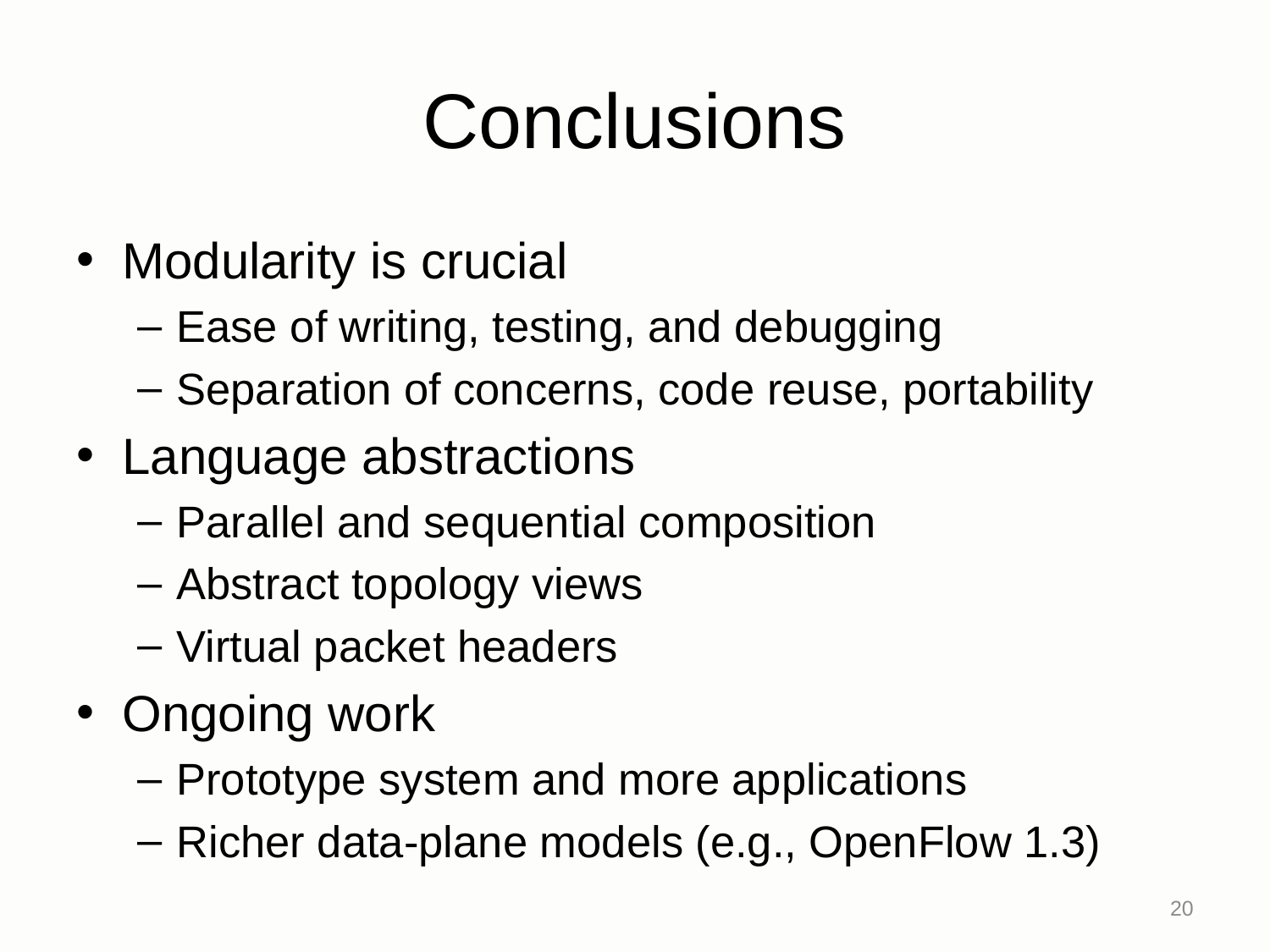

# Conclusions
Modularity is crucial
Ease of writing, testing, and debugging
Separation of concerns, code reuse, portability
Language abstractions
Parallel and sequential composition
Abstract topology views
Virtual packet headers
Ongoing work
Prototype system and more applications
Richer data-plane models (e.g., OpenFlow 1.3)
20